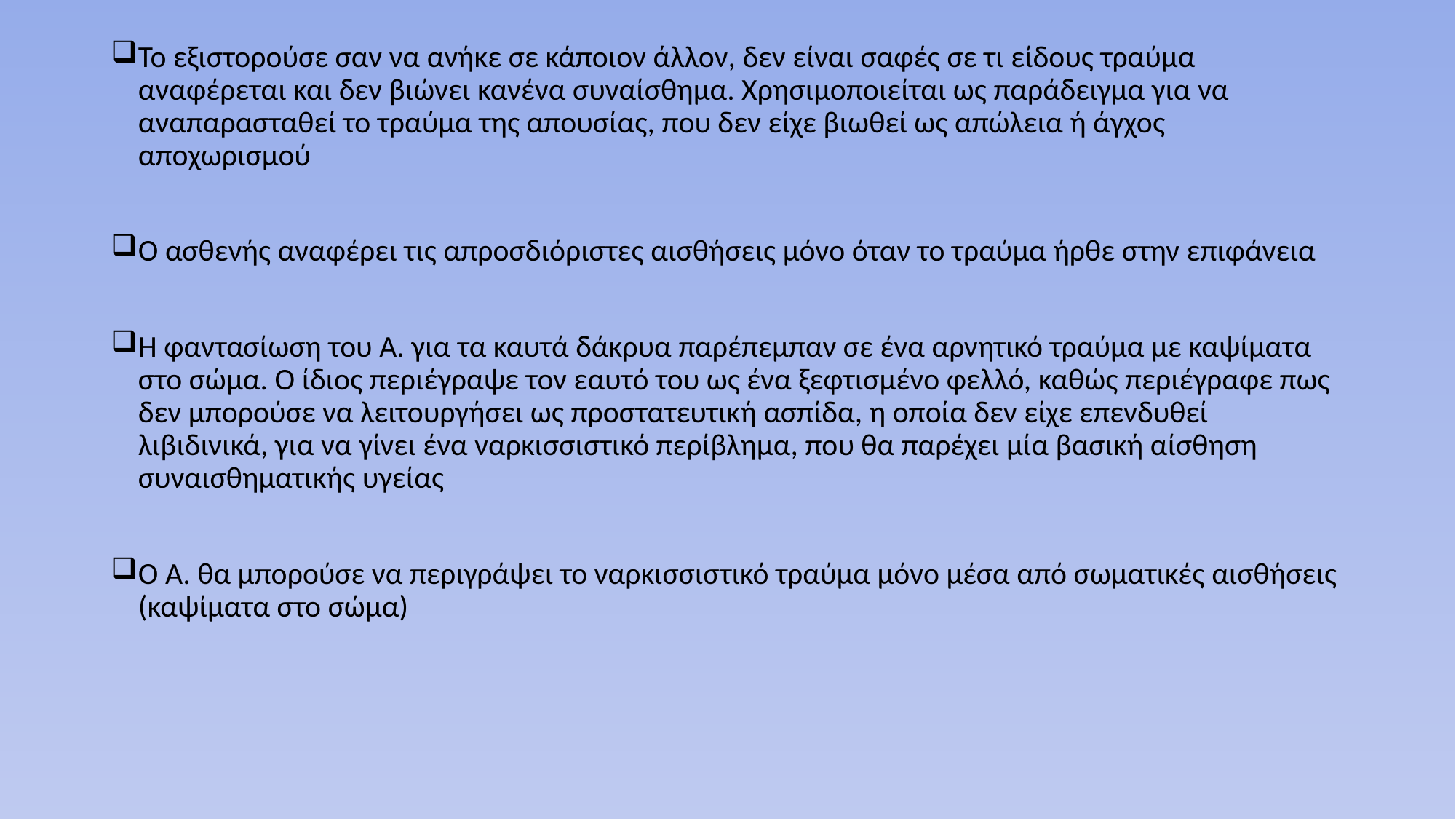

Το εξιστορούσε σαν να ανήκε σε κάποιον άλλον, δεν είναι σαφές σε τι είδους τραύμα αναφέρεται και δεν βιώνει κανένα συναίσθημα. Χρησιμοποιείται ως παράδειγμα για να αναπαρασταθεί το τραύμα της απουσίας, που δεν είχε βιωθεί ως απώλεια ή άγχος αποχωρισμού

Ο ασθενής αναφέρει τις απροσδιόριστες αισθήσεις μόνο όταν το τραύμα ήρθε στην επιφάνεια

Η φαντασίωση του Α. για τα καυτά δάκρυα παρέπεμπαν σε ένα αρνητικό τραύμα με καψίματα στο σώμα. Ο ίδιος περιέγραψε τον εαυτό του ως ένα ξεφτισμένο φελλό, καθώς περιέγραφε πως δεν μπορούσε να λειτουργήσει ως προστατευτική ασπίδα, η οποία δεν είχε επενδυθεί λιβιδινικά, για να γίνει ένα ναρκισσιστικό περίβλημα, που θα παρέχει μία βασική αίσθηση συναισθηματικής υγείας

Ο Α. θα μπορούσε να περιγράψει το ναρκισσιστικό τραύμα μόνο μέσα από σωματικές αισθήσεις (καψίματα στο σώμα)